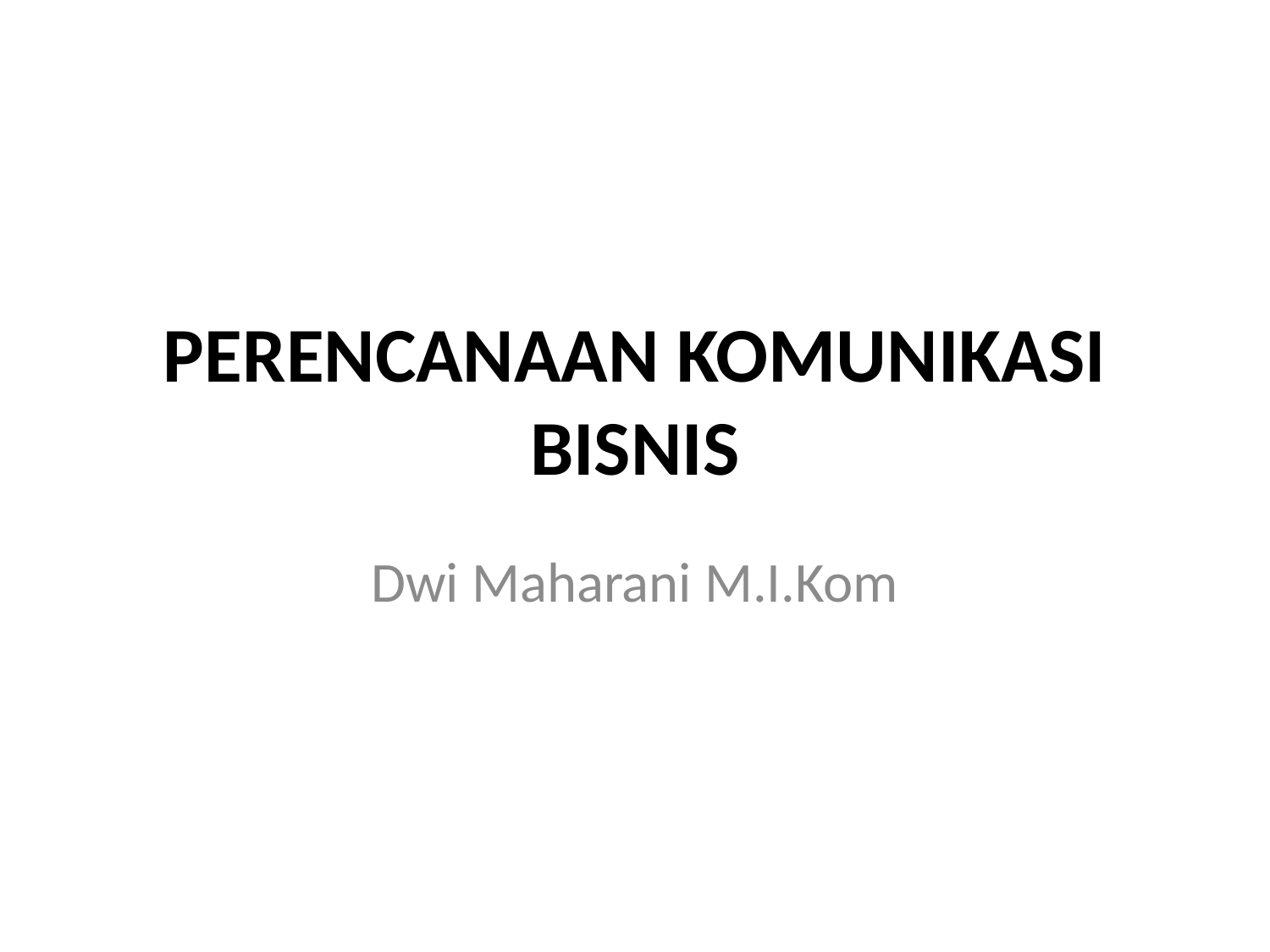

# PERENCANAAN KOMUNIKASI BISNIS
Dwi Maharani M.I.Kom